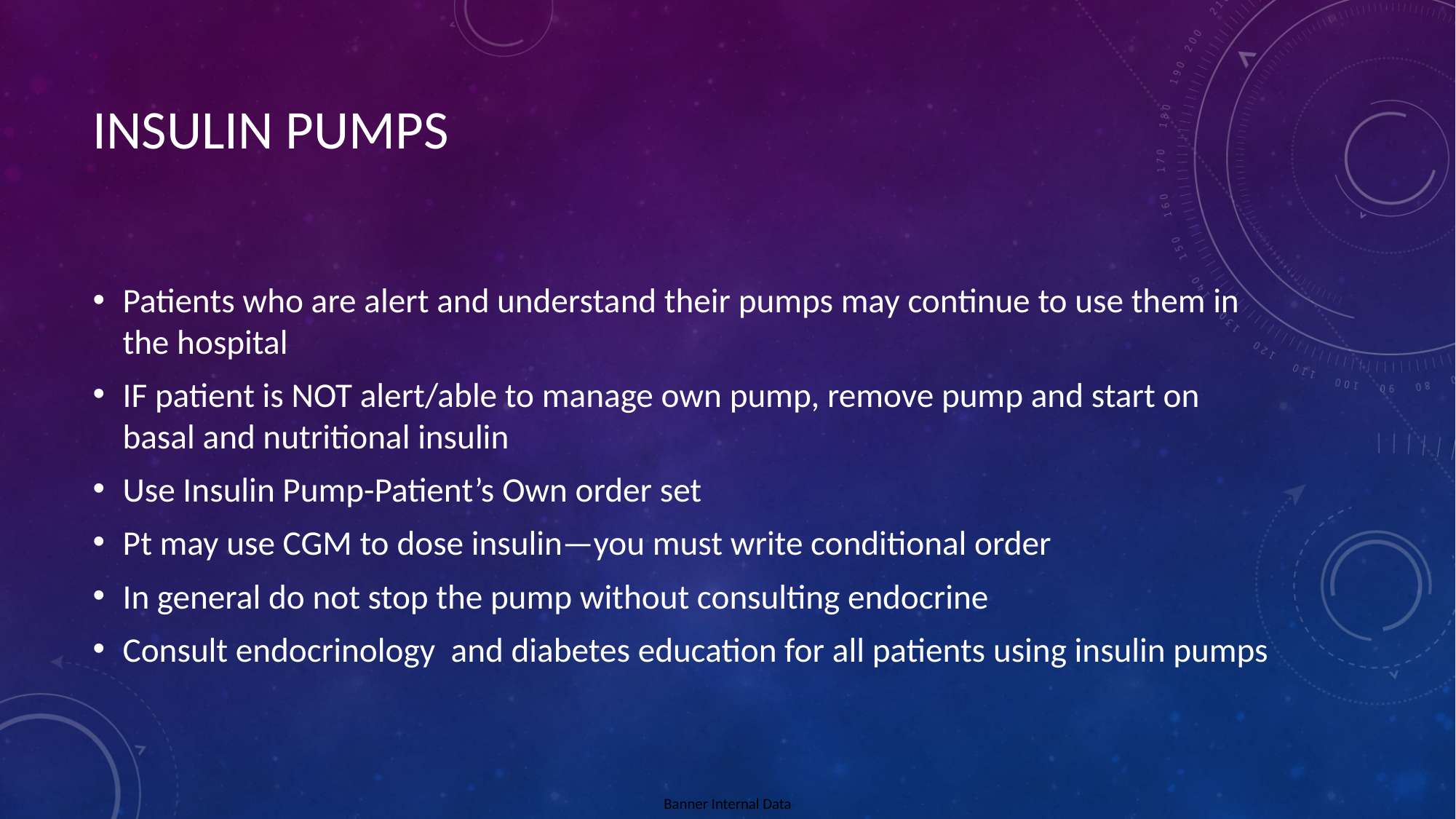

# Insulin pumps
Patients who are alert and understand their pumps may continue to use them in the hospital
IF patient is NOT alert/able to manage own pump, remove pump and start on basal and nutritional insulin
Use Insulin Pump-Patient’s Own order set
Pt may use CGM to dose insulin—you must write conditional order
In general do not stop the pump without consulting endocrine
Consult endocrinology  and diabetes education for all patients using insulin pumps